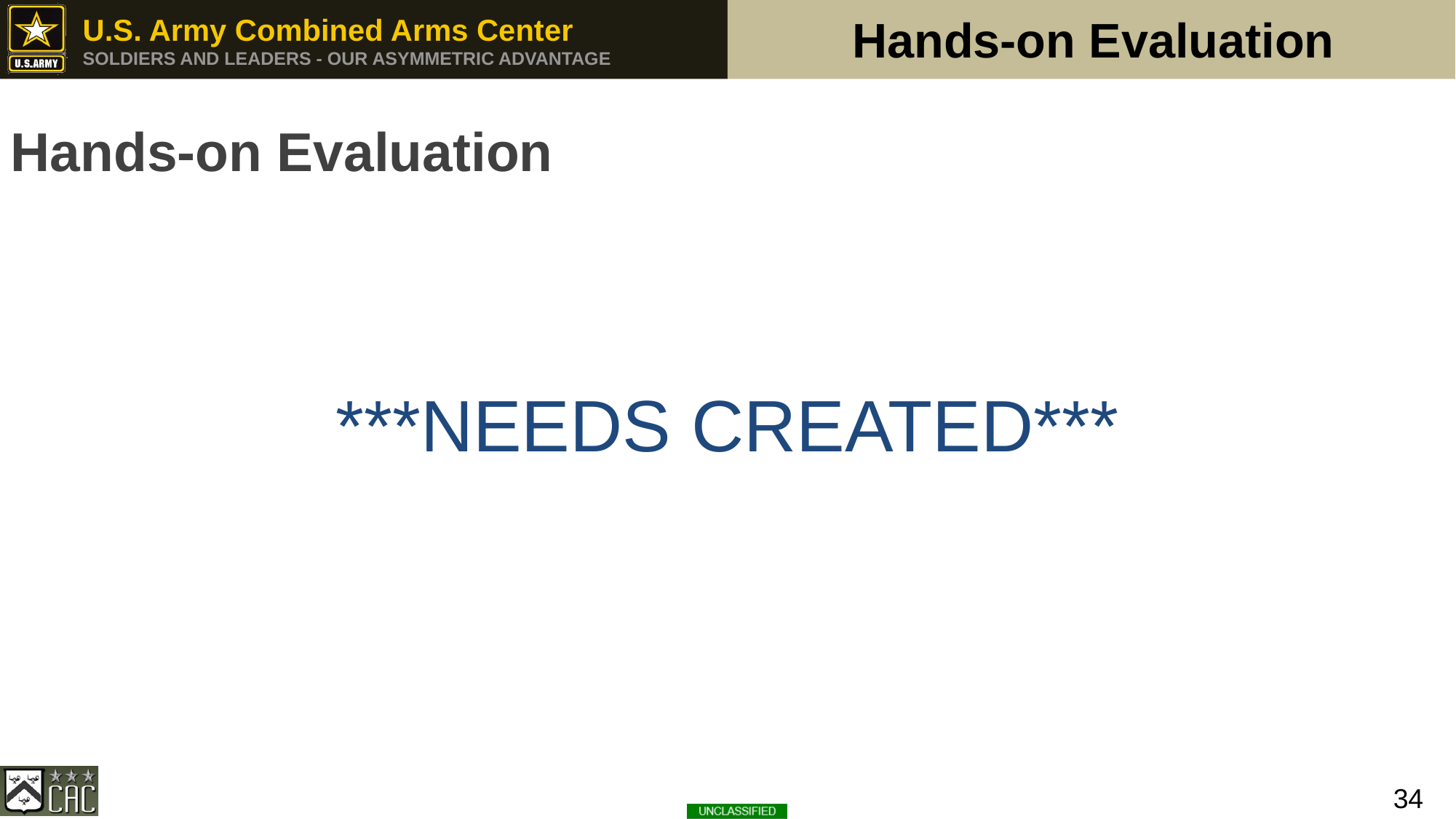

Hands-on Evaluation
Hands-on Evaluation

***NEEDS CREATED***
34